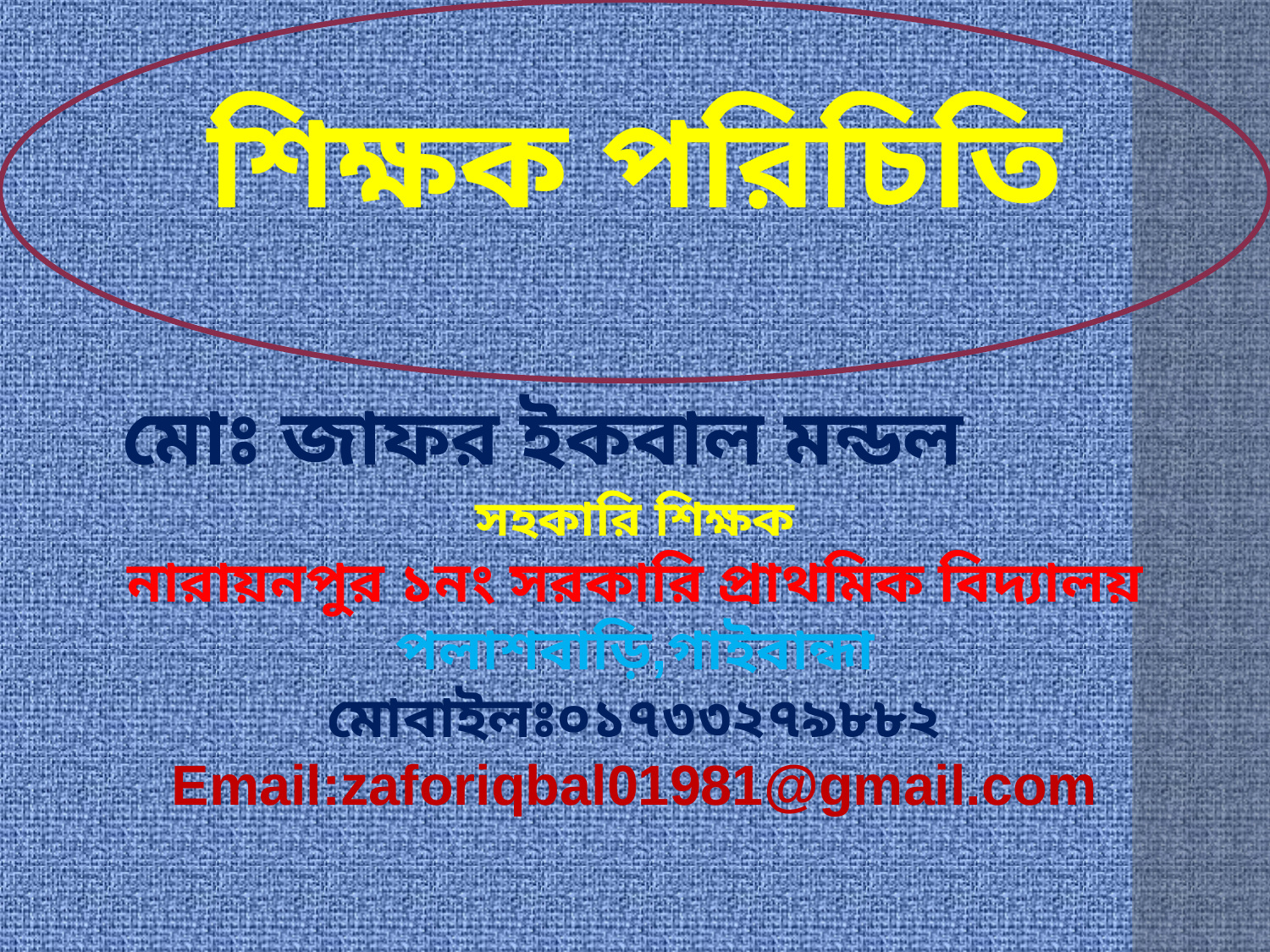

শিক্ষক পরিচিতি
    মোঃ জাফর ইকবাল মন্ডল
সহকারি শিক্ষক
নারায়নপুর ১নং সরকারি প্রাথমিক বিদ্যালয়
পলাশবাড়ি,গাইবান্ধা
মোবাইলঃ০১৭৩৩২৭৯৮৮২
Email:zaforiqbal01981@gmail.com